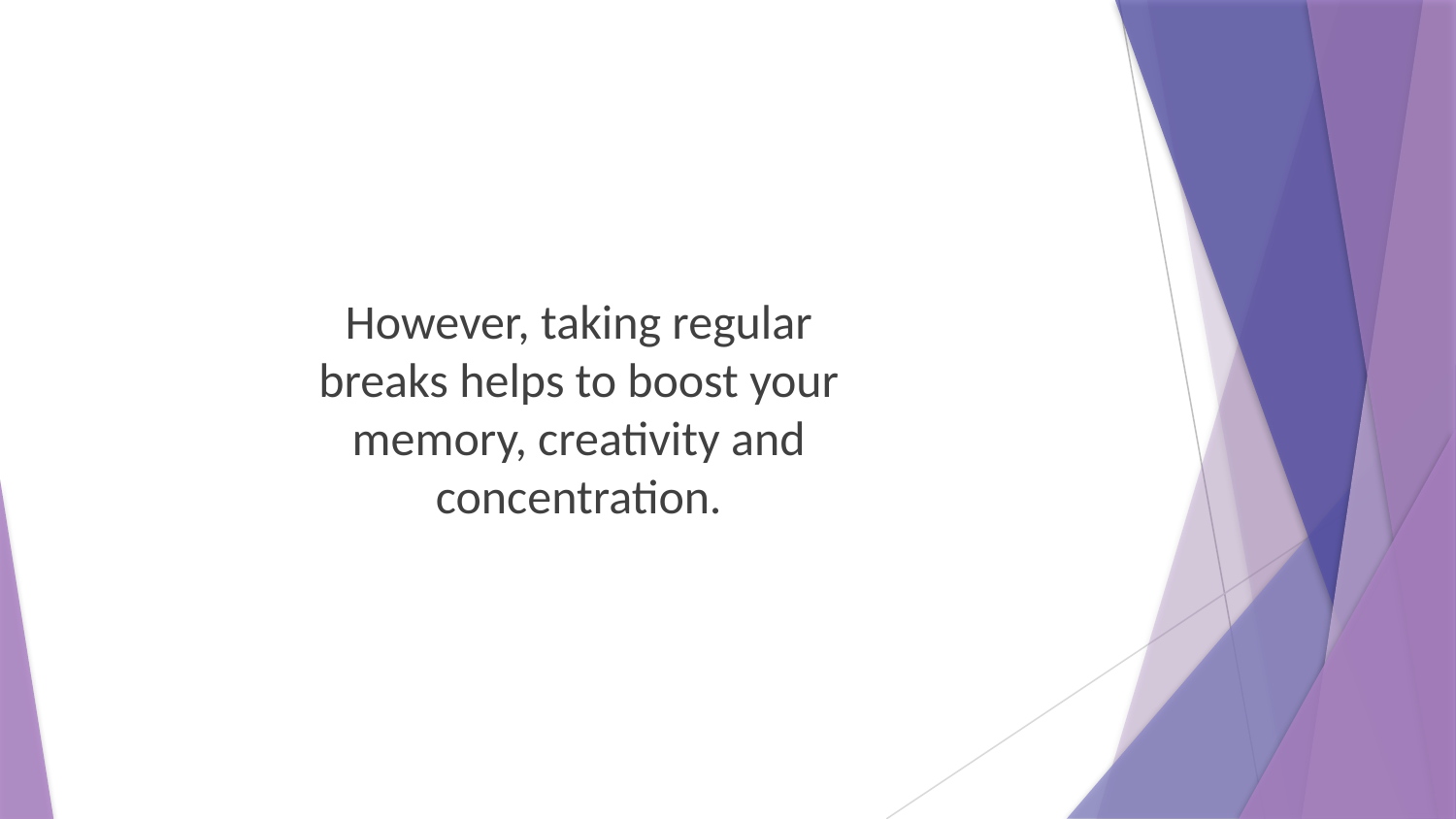

However, taking regular breaks helps to boost your memory, creativity and concentration.